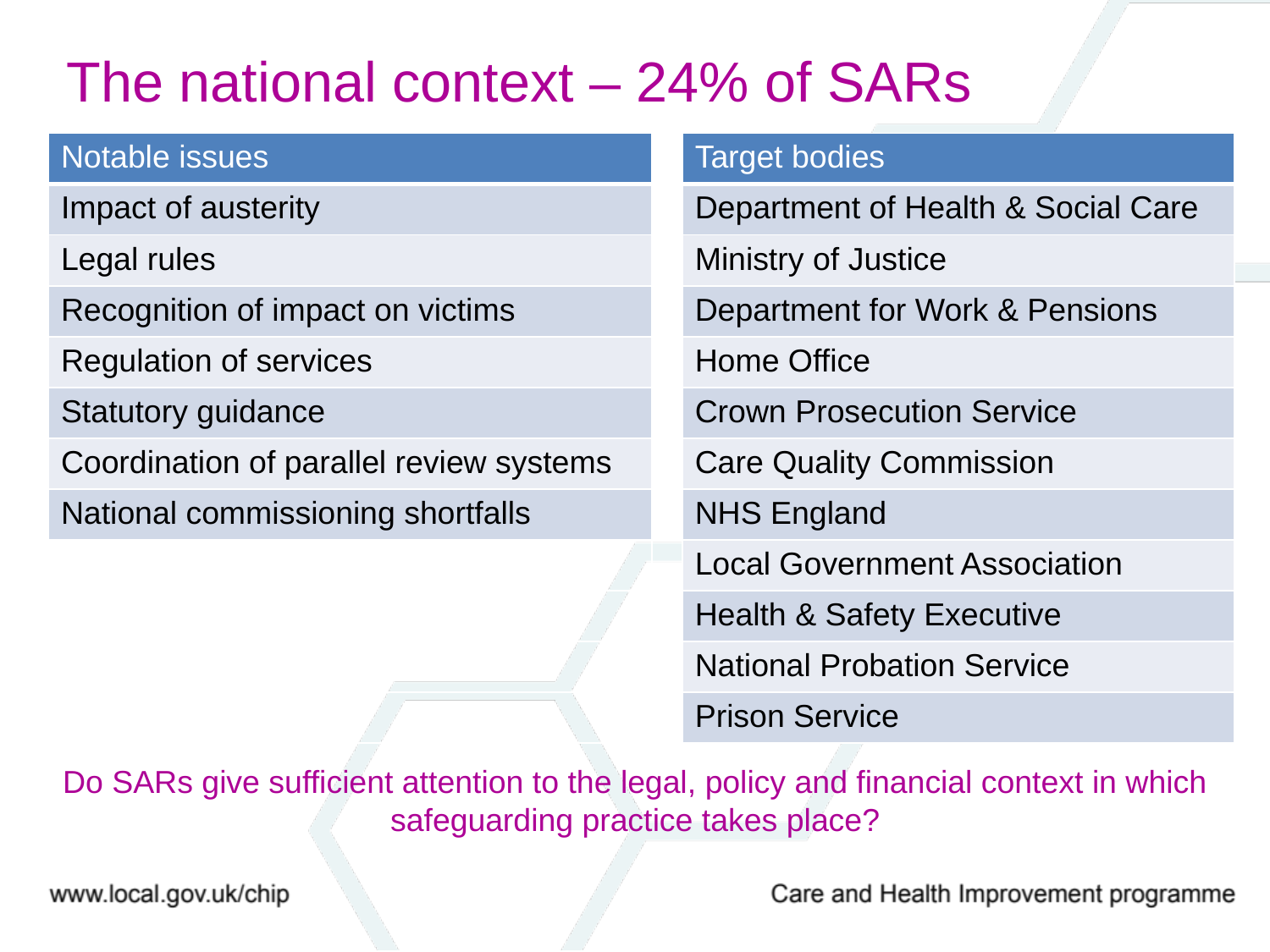

The national context – 24% of SARs
| Notable issues |  | Target bodies |
| --- | --- | --- |
| Impact of austerity |  | Department of Health & Social Care |
| Legal rules |  | Ministry of Justice |
| Recognition of impact on victims |  | Department for Work & Pensions |
| Regulation of services |  | Home Office |
| Statutory guidance |  | Crown Prosecution Service |
| Coordination of parallel review systems |  | Care Quality Commission |
| National commissioning shortfalls |  | NHS England |
|  |  | Local Government Association |
|  |  | Health & Safety Executive |
|  |  | National Probation Service |
|  |  | Prison Service |

Do SARs give sufficient attention to the legal, policy and financial context in which safeguarding practice takes place?